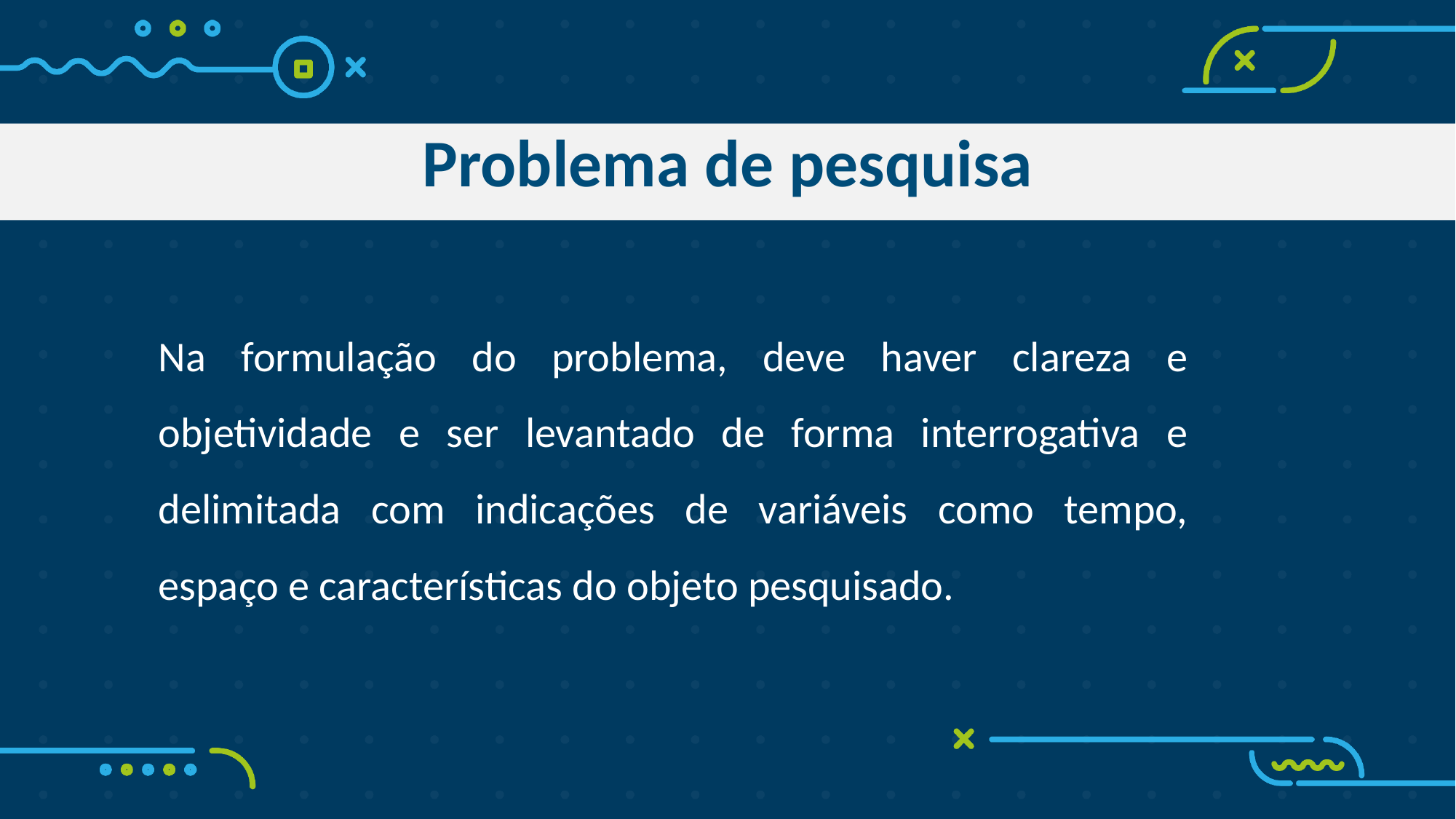

Problema de pesquisa
Na formulação do problema, deve haver clareza e objetividade e ser levantado de forma interrogativa e delimitada com indicações de variáveis como tempo, espaço e características do objeto pesquisado.